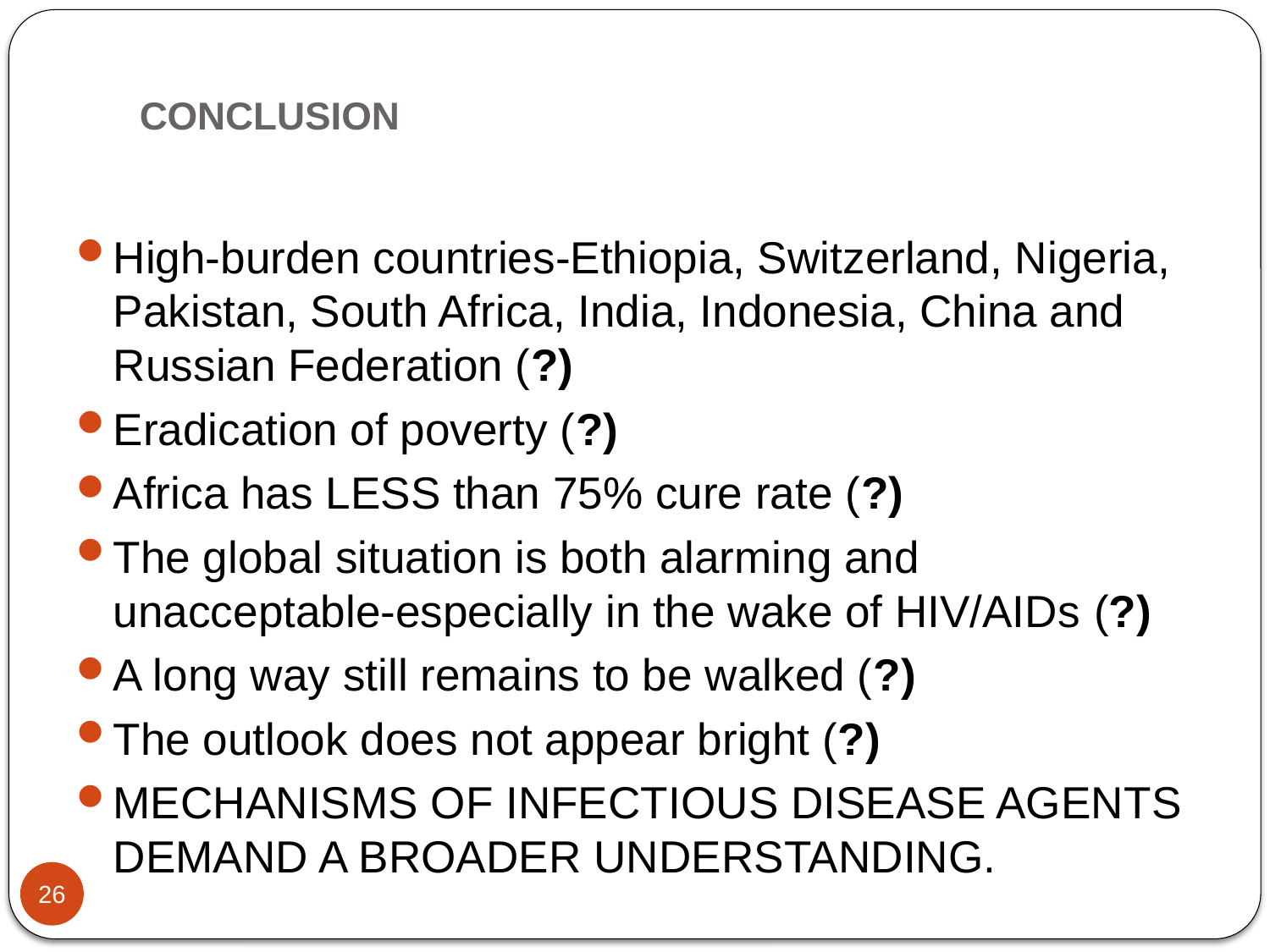

# CONCLUSION
High-burden countries-Ethiopia, Switzerland, Nigeria, Pakistan, South Africa, India, Indonesia, China and Russian Federation (?)
Eradication of poverty (?)
Africa has LESS than 75% cure rate (?)
The global situation is both alarming and unacceptable-especially in the wake of HIV/AIDs (?)
A long way still remains to be walked (?)
The outlook does not appear bright (?)
MECHANISMS OF INFECTIOUS DISEASE AGENTS DEMAND A BROADER UNDERSTANDING.

26